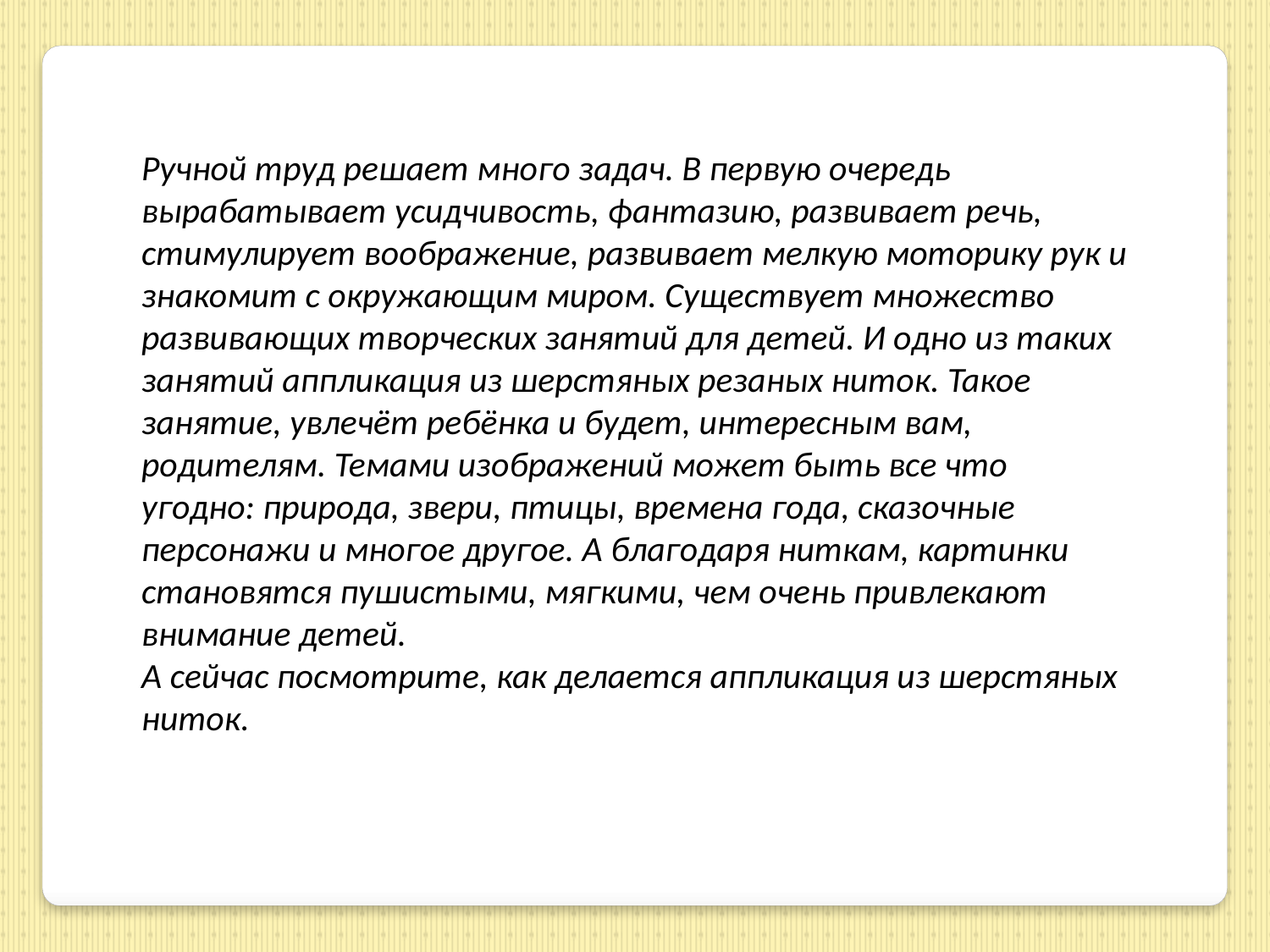

Ручной труд решает много задач. В первую очередь вырабатывает усидчивость, фантазию, развивает речь, стимулирует воображение, развивает мелкую моторику рук и знакомит с окружающим миром. Существует множество развивающих творческих занятий для детей. И одно из таких занятий аппликация из шерстяных резаных ниток. Такое занятие, увлечёт ребёнка и будет, интересным вам, родителям. Темами изображений может быть все что угодно: природа, звери, птицы, времена года, сказочные персонажи и многое другое. А благодаря ниткам, картинки становятся пушистыми, мягкими, чем очень привлекают внимание детей.
А сейчас посмотрите, как делается аппликация из шерстяных ниток.